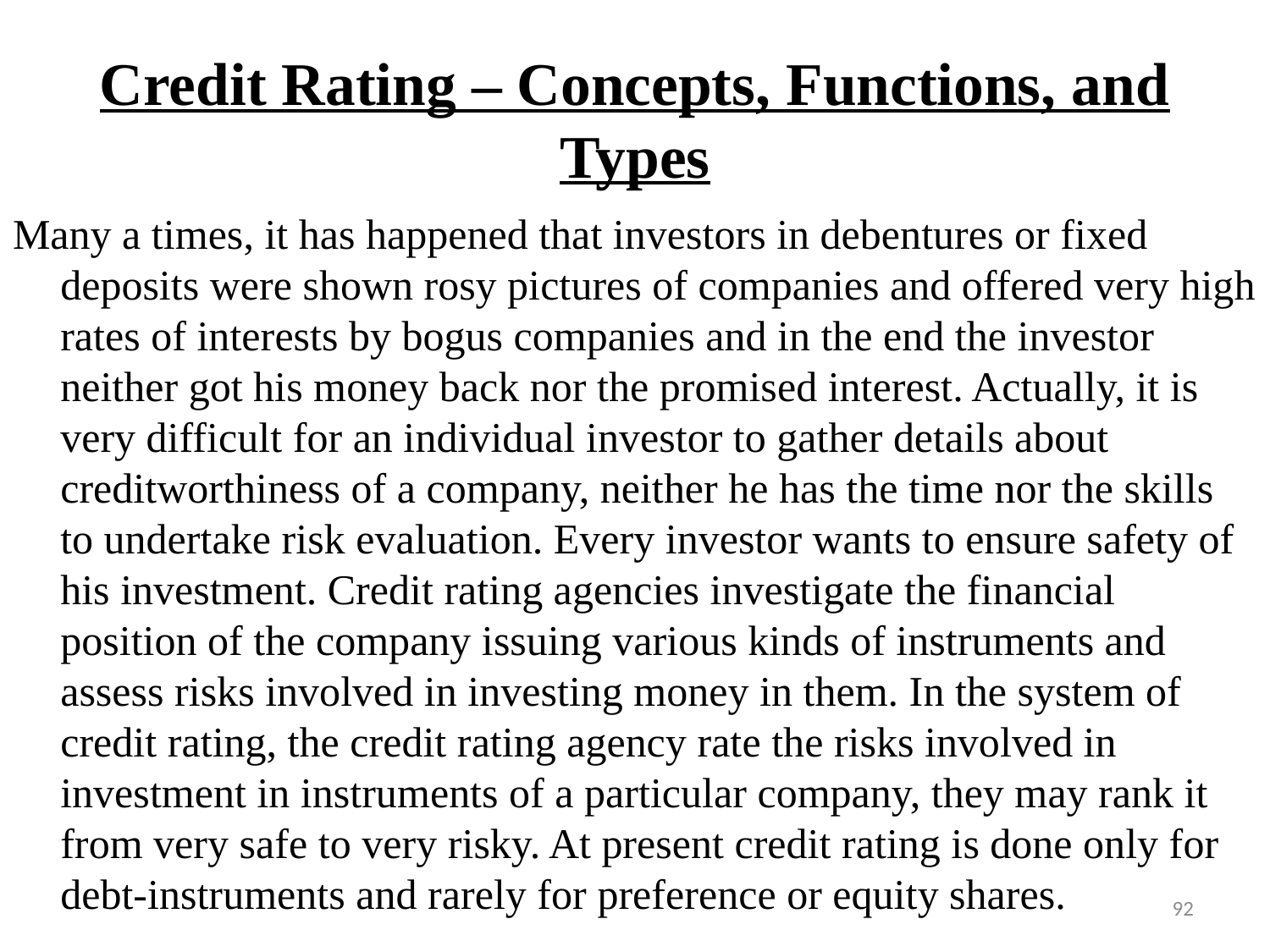

# Credit Rating – Concepts, Functions, and Types
Many a times, it has happened that investors in debentures or fixed deposits were shown rosy pictures of companies and offered very high rates of interests by bogus companies and in the end the investor neither got his money back nor the promised interest. Actually, it is very difficult for an individual investor to gather details about creditworthiness of a company, neither he has the time nor the skills to undertake risk evaluation. Every investor wants to ensure safety of his investment. Credit rating agencies investigate the financial position of the company issuing various kinds of instruments and assess risks involved in investing money in them. In the system of credit rating, the credit rating agency rate the risks involved in investment in instruments of a particular company, they may rank it from very safe to very risky. At present credit rating is done only for debt-instruments and rarely for preference or equity shares.
92